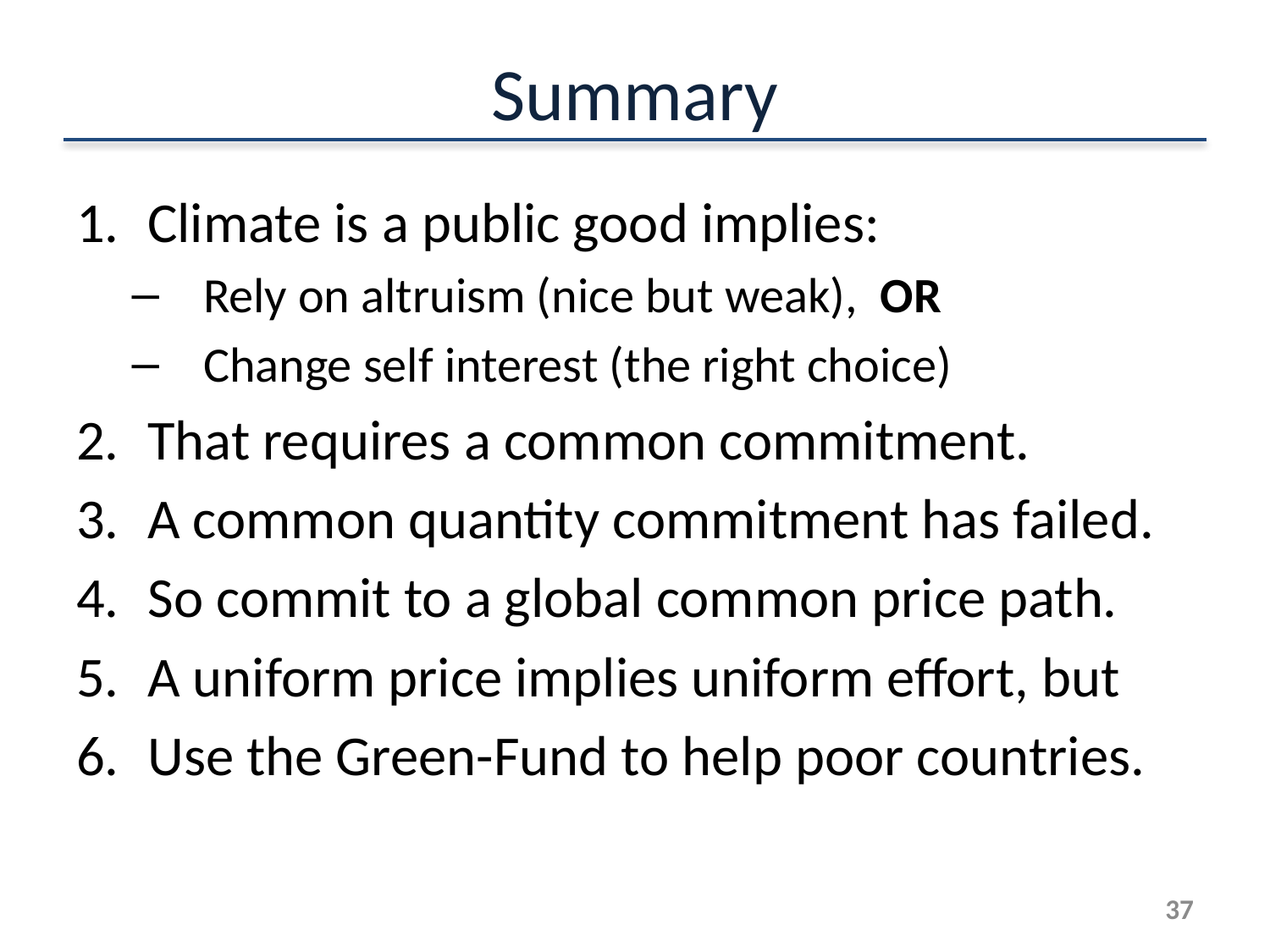

# Summary
Climate is a public good implies:
Rely on altruism (nice but weak),  OR
Change self interest (the right choice)
That requires a common commitment.
A common quantity commitment has failed.
So commit to a global common price path.
A uniform price implies uniform effort, but
Use the Green-Fund to help poor countries.

37